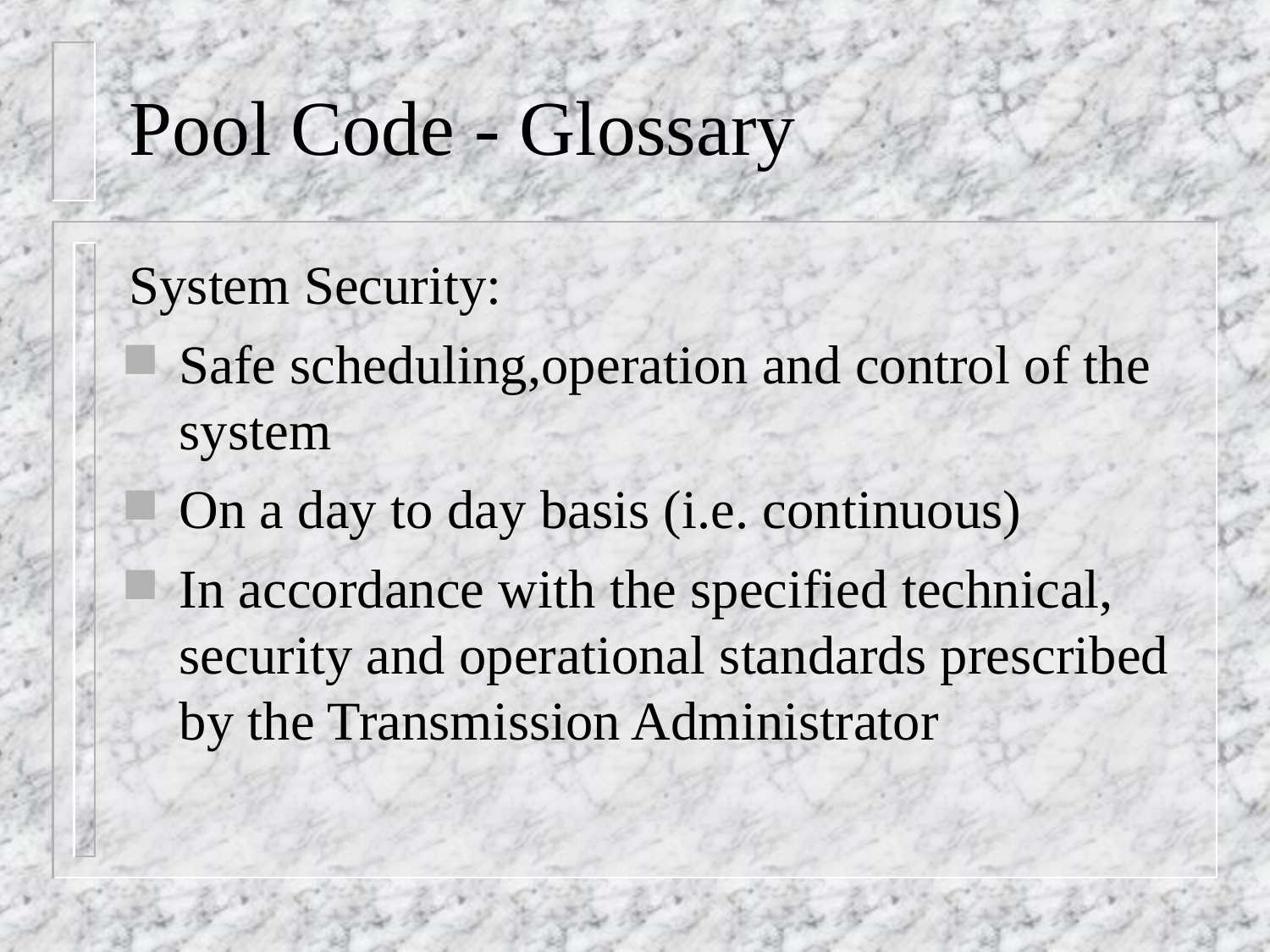

# Pool Code - Glossary
System Security:
Safe scheduling,operation and control of the system
On a day to day basis (i.e. continuous)
In accordance with the specified technical, security and operational standards prescribed by the Transmission Administrator